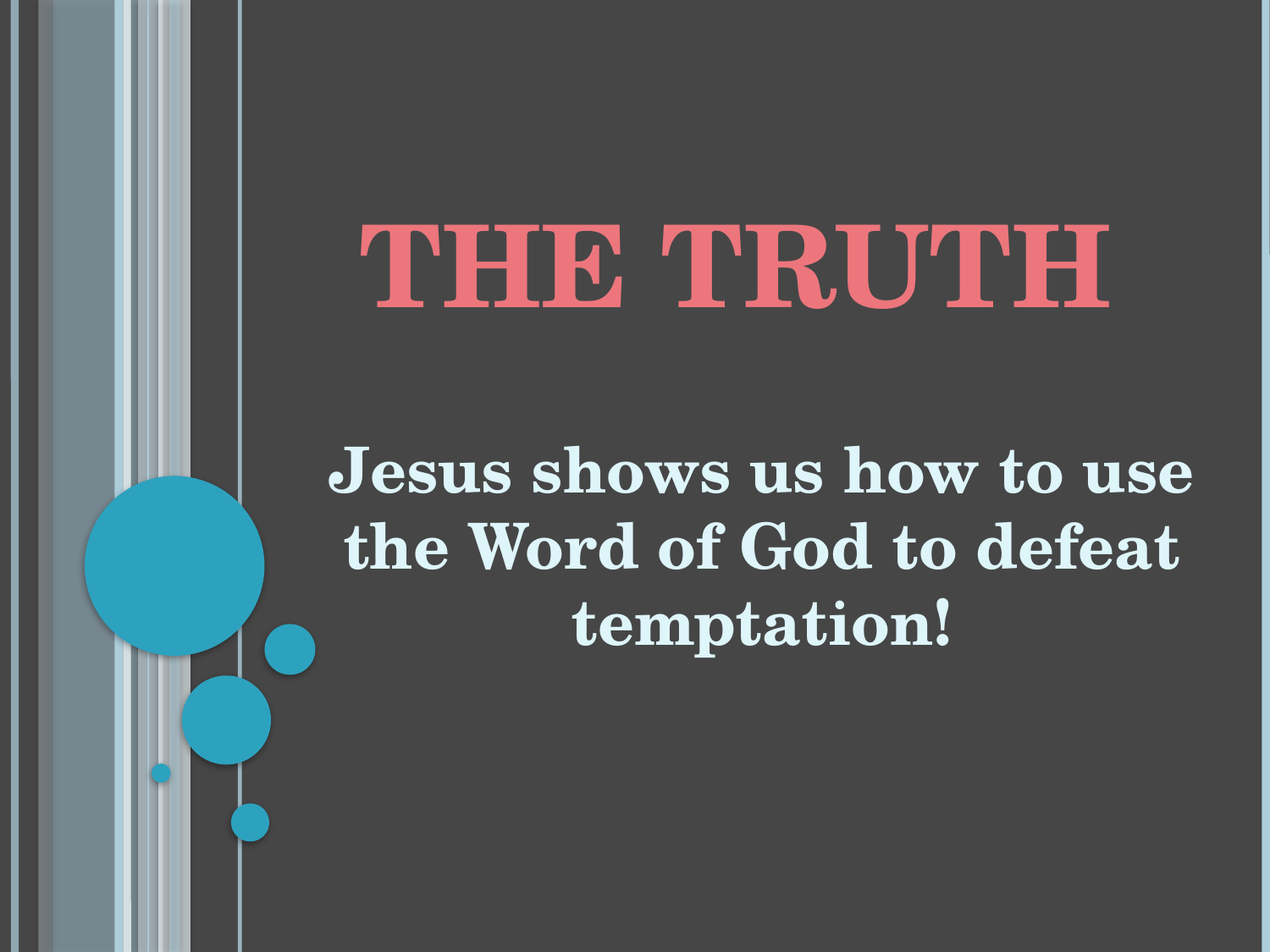

# The Truth
Jesus shows us how to use the Word of God to defeat temptation!